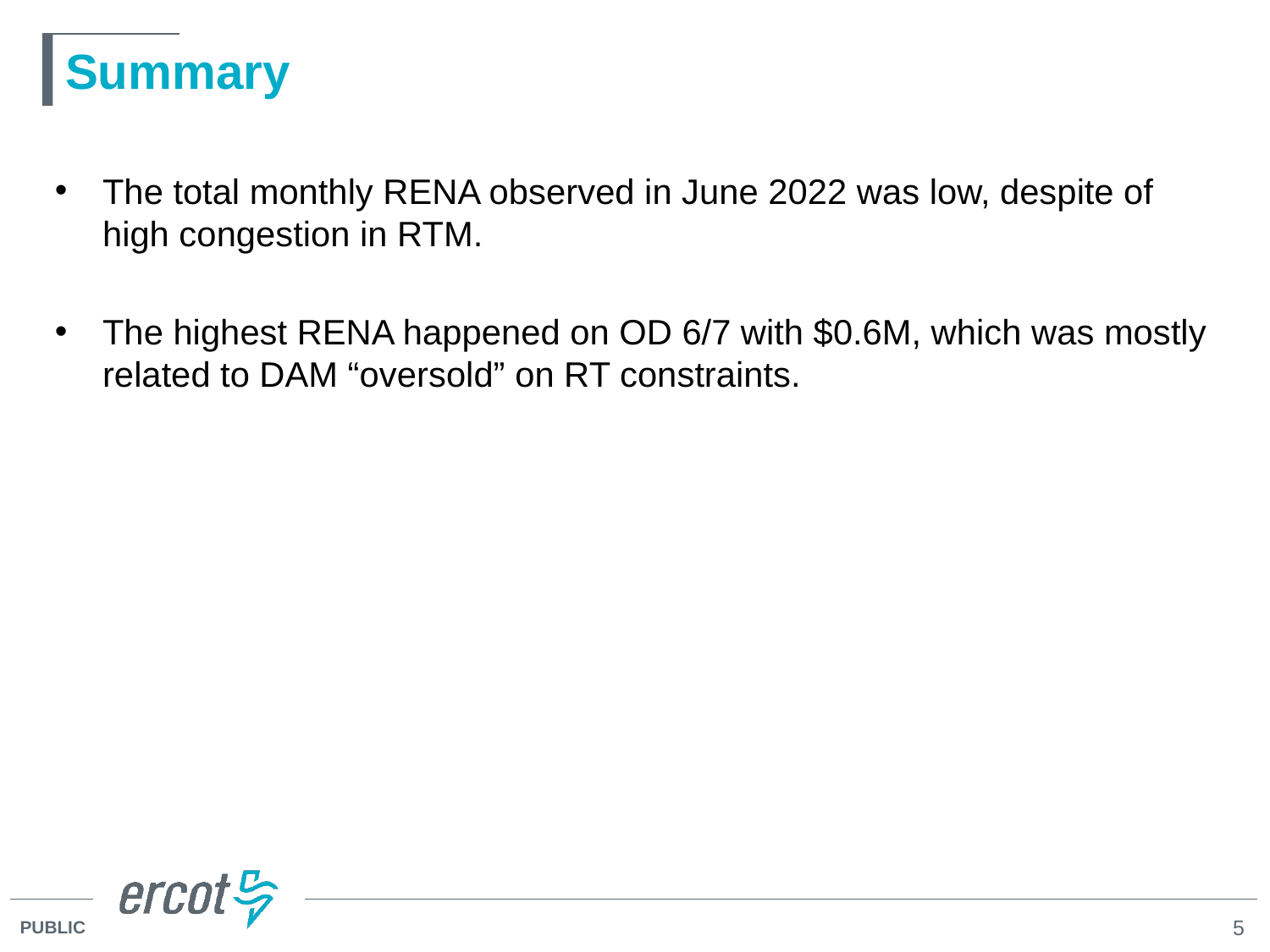

# Summary

The total monthly RENA observed in June 2022 was low, despite of high congestion in RTM.

The highest RENA happened on OD 6/7 with $0.6M, which was mostly related to DAM “oversold” on RT constraints.